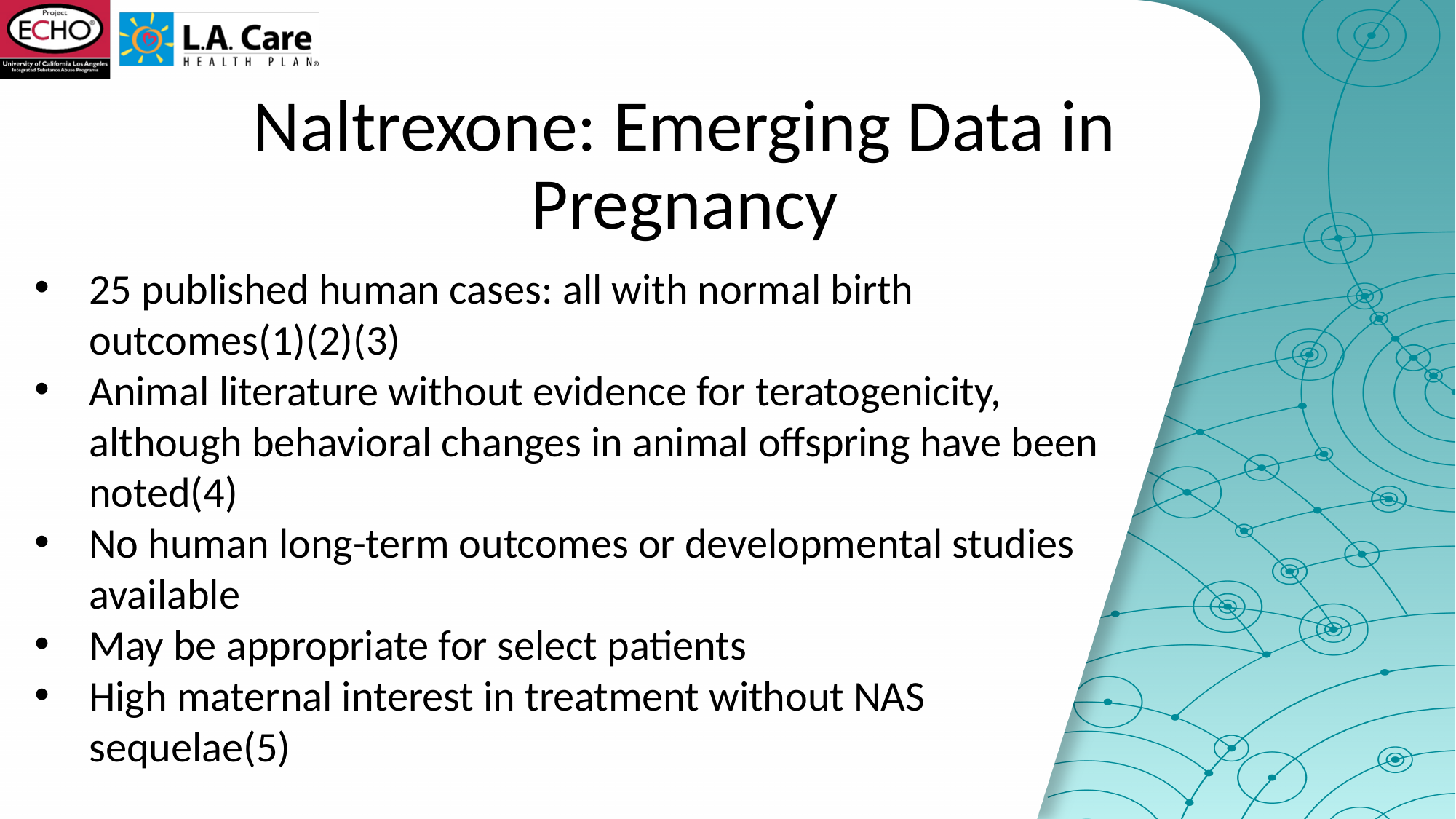

# Naltrexone: Emerging Data in Pregnancy
25 published human cases: all with normal birth outcomes(1)(2)(3)
Animal literature without evidence for teratogenicity, although behavioral changes in animal offspring have been noted(4)
No human long-term outcomes or developmental studies available
May be appropriate for select patients
High maternal interest in treatment without NAS sequelae(5)